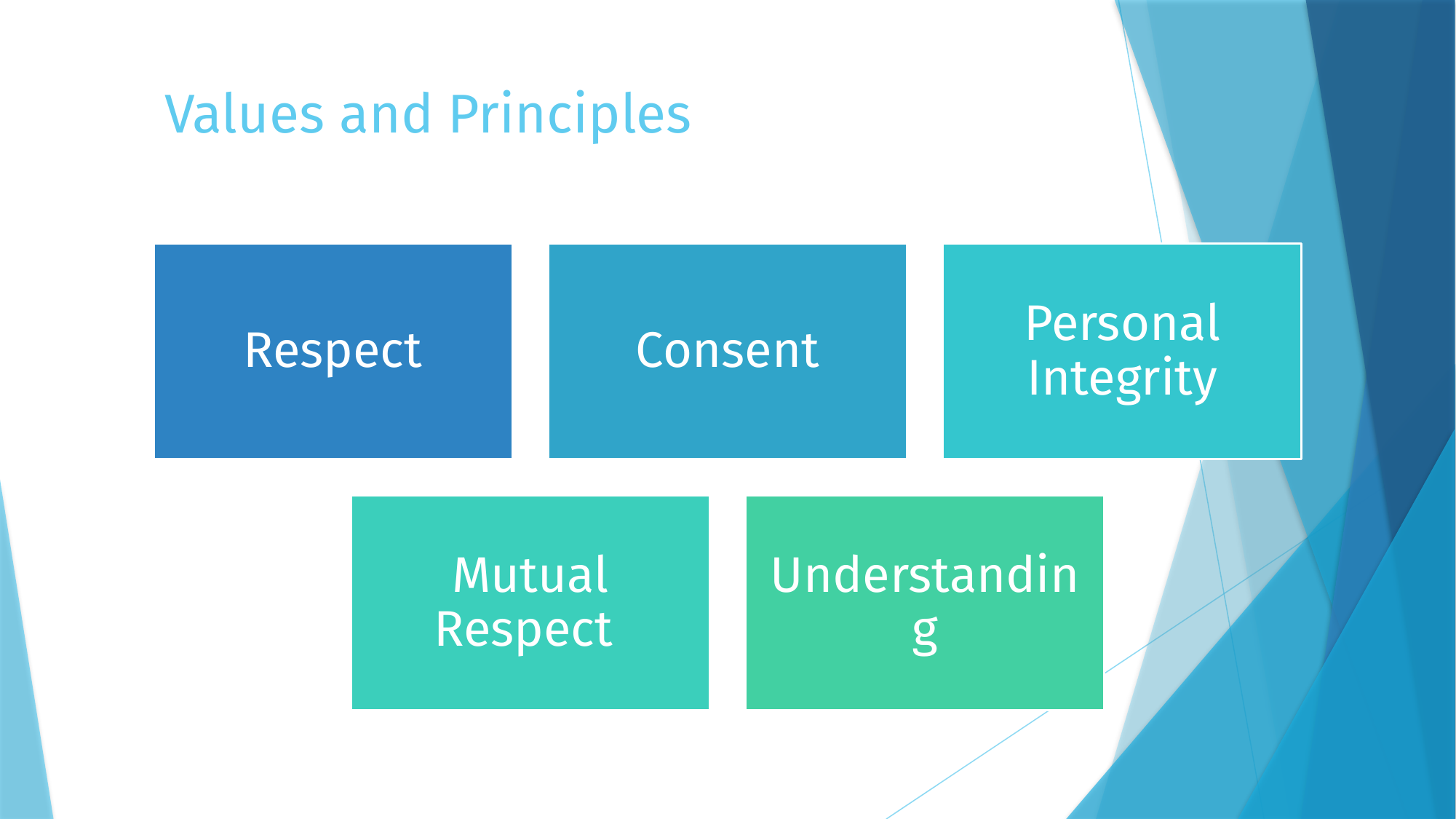

# Values and Principles
Respect
Consent
Personal Integrity
Mutual Respect
Understanding